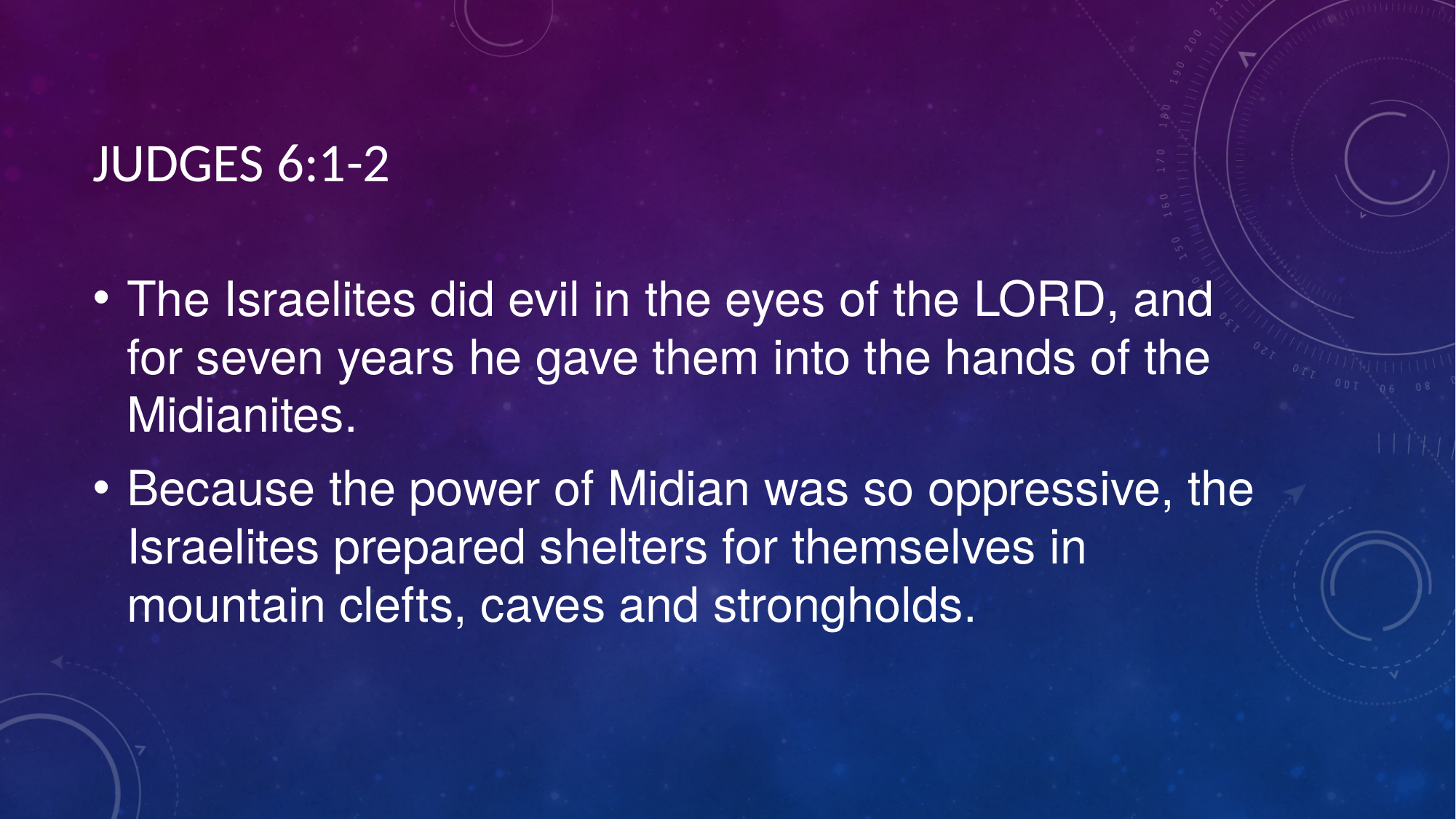

# Judges 6:1-2
The Israelites did evil in the eyes of the LORD, and for seven years he gave them into the hands of the Midianites.
Because the power of Midian was so oppressive, the Israelites prepared shelters for themselves in mountain clefts, caves and strongholds.